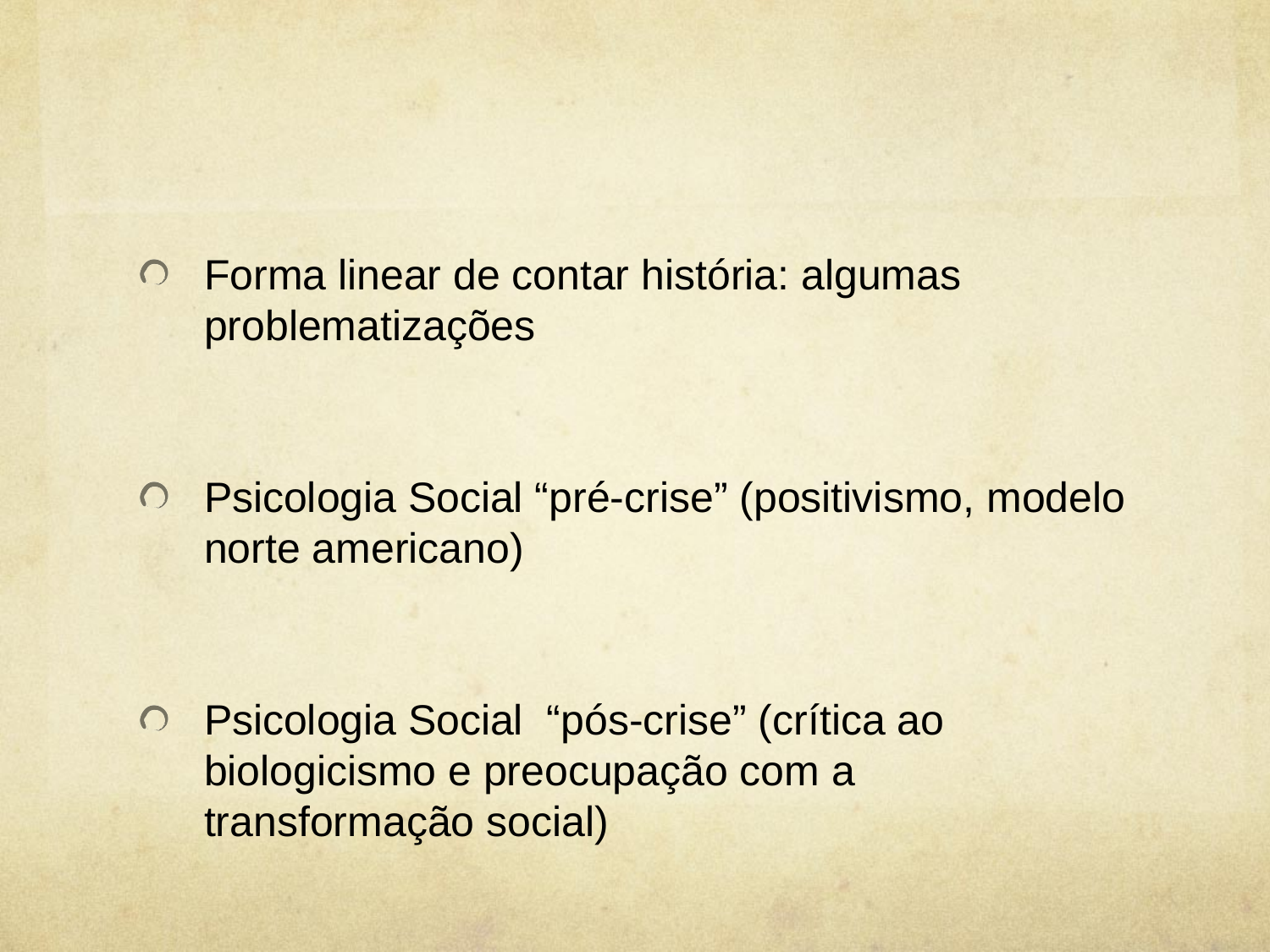

Forma linear de contar história: algumas problematizações

Psicologia Social “pré-crise” (positivismo, modelo norte americano)

Psicologia Social  “pós-crise” (crítica ao biologicismo e preocupação com a transformação social)